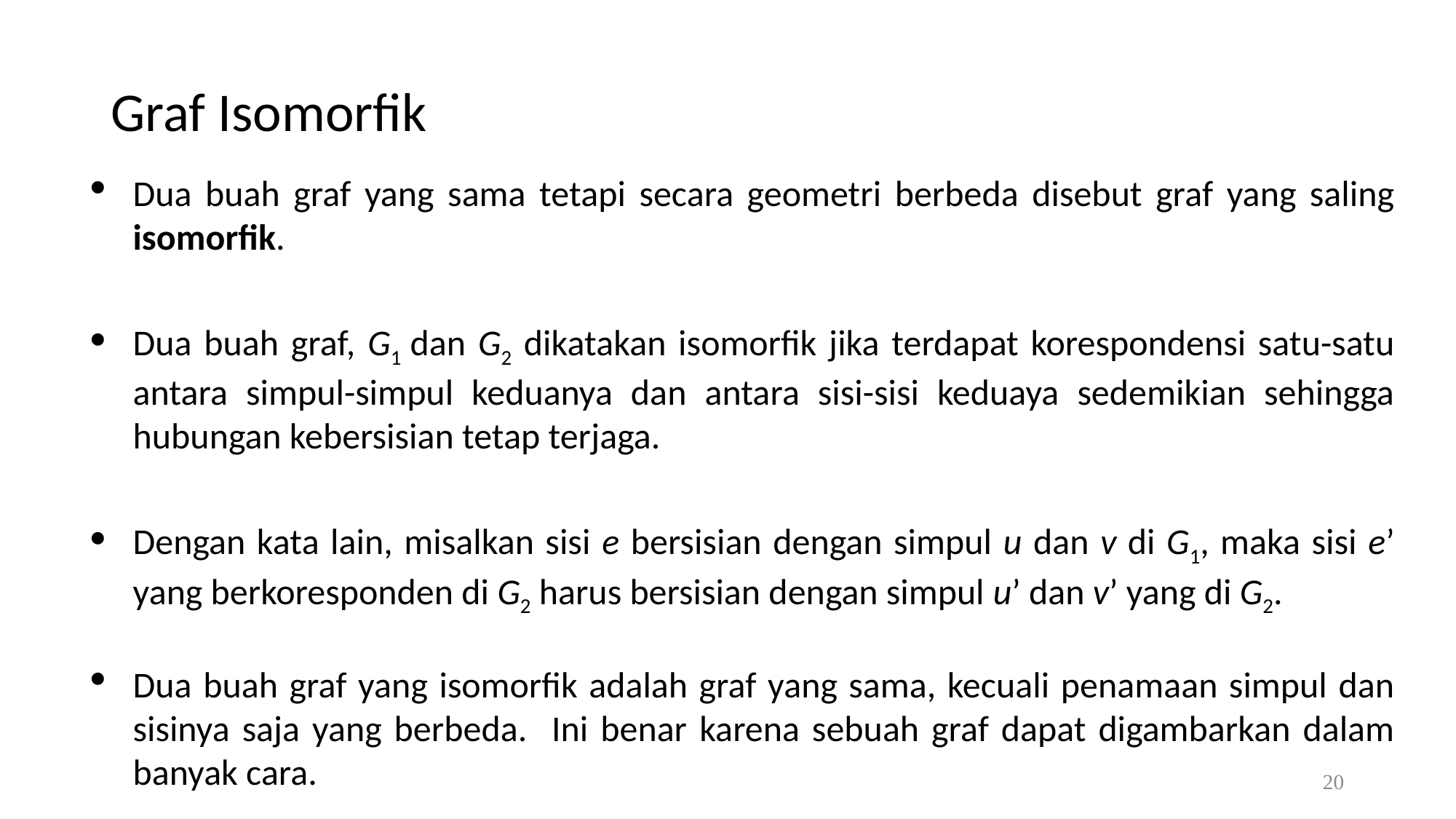

# Graf Isomorfik
Dua buah graf yang sama tetapi secara geometri berbeda disebut graf yang saling isomorfik.

Dua buah graf, G1 dan G2 dikatakan isomorfik jika terdapat korespondensi satu-satu antara simpul-simpul keduanya dan antara sisi-sisi keduaya sedemikian sehingga hubungan kebersisian tetap terjaga.

Dengan kata lain, misalkan sisi e bersisian dengan simpul u dan v di G1, maka sisi e’ yang berkoresponden di G2 harus bersisian dengan simpul u’ dan v’ yang di G2.

Dua buah graf yang isomorfik adalah graf yang sama, kecuali penamaan simpul dan sisinya saja yang berbeda.  Ini benar karena sebuah graf dapat digambarkan dalam banyak cara.
20